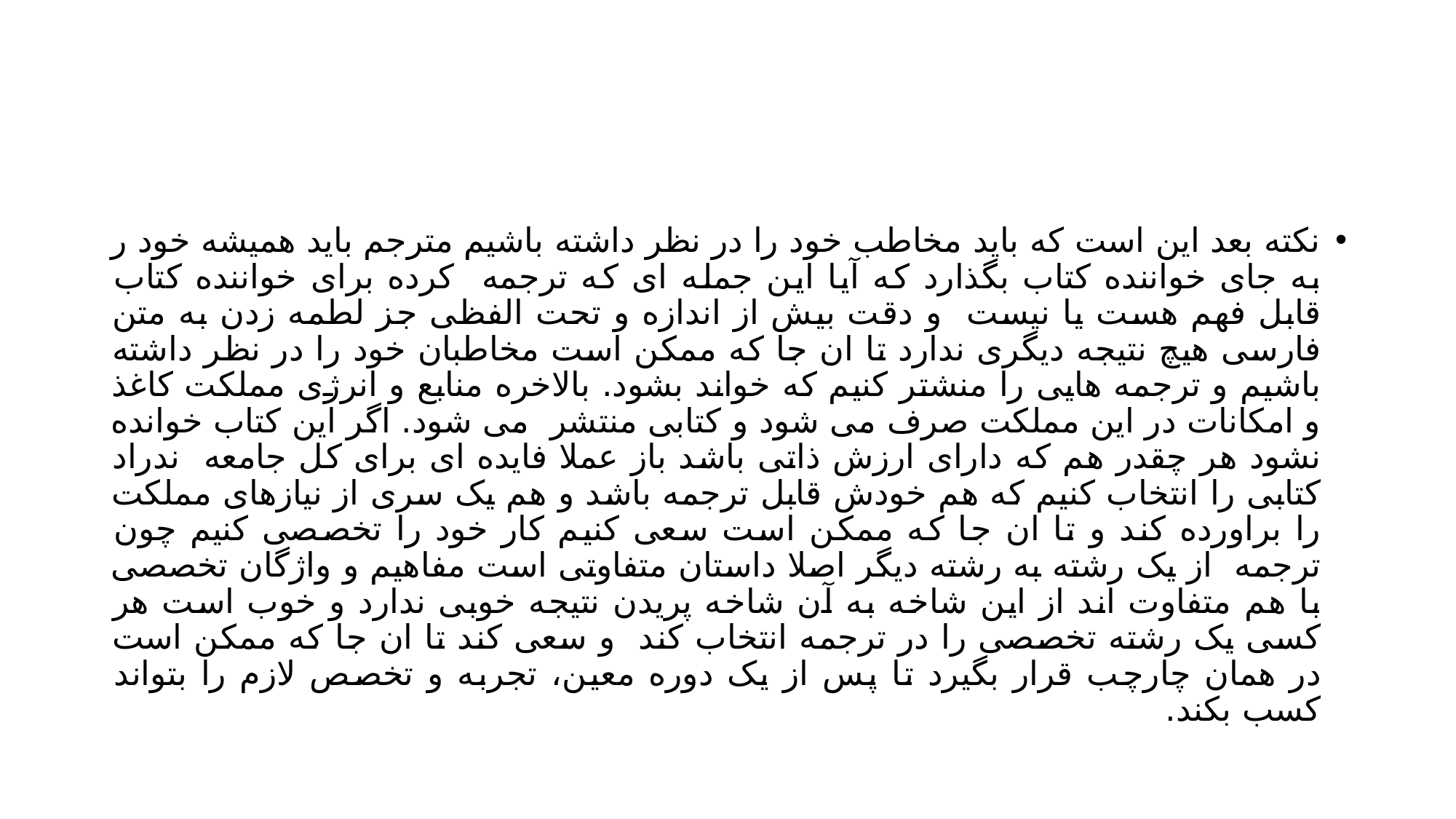

#
نکته بعد این است که باید مخاطب خود را در نظر داشته باشیم مترجم باید همیشه خود ر به جای خواننده کتاب بگذارد که آیا این جمله ای که ترجمه  کرده برای خواننده کتاب قابل فهم هست یا نیست  و دقت بیش از اندازه و تحت الفظی جز لطمه زدن به متن فارسی هیچ نتیجه دیگری ندارد تا ان جا که ممکن است مخاطبان خود را در نظر داشته باشیم و ترجمه هایی را منشتر کنیم که خواند بشود. بالاخره منابع و انرژی مملکت کاغذ و امکانات در این مملکت صرف می شود و کتابی منتشر  می شود. اگر این کتاب خوانده نشود هر چقدر هم که دارای ارزش ذاتی باشد باز عملا فایده ای برای کل جامعه  ندراد کتابی را انتخاب کنیم که هم خودش قابل ترجمه باشد و هم یک سری از نیازهای مملکت را براورده کند و تا ان جا که ممکن است سعی کنیم کار خود را تخصصی کنیم چون ترجمه  از یک رشته به رشته دیگر اصلا داستان متفاوتی است مفاهیم و واژگان تخصصی با هم متفاوت اند از این شاخه به آن شاخه پریدن نتیجه خوبی ندارد و خوب است هر کسی یک رشته تخصصی را در ترجمه انتخاب کند  و سعی کند تا ان جا که ممکن است در همان چارچب قرار بگیرد تا پس از یک دوره معین، تجربه و تخصص لازم را بتواند کسب بکند.